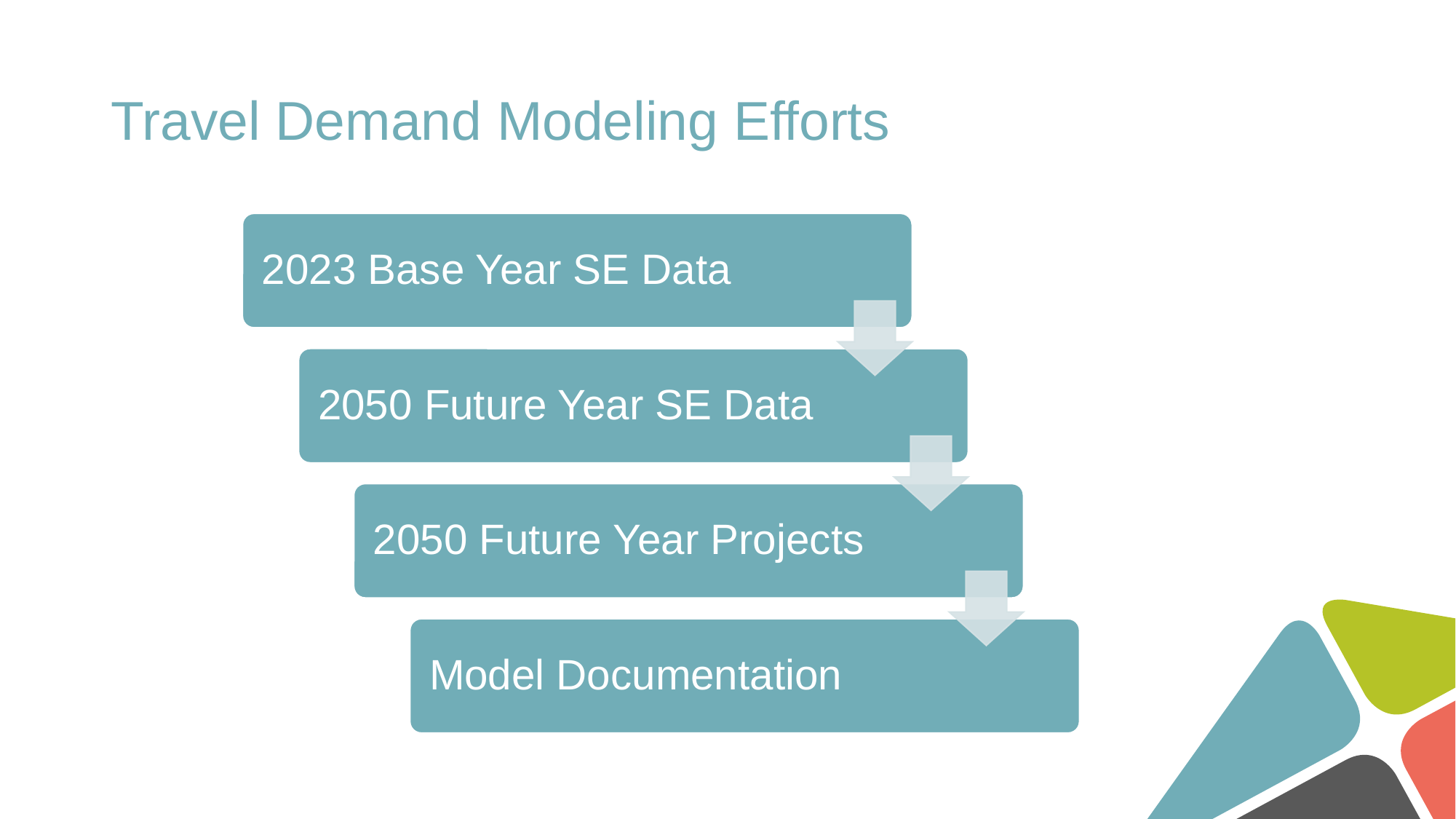

# Travel Demand Modeling Efforts
2023 Base Year SE Data
2050 Future Year SE Data
2050 Future Year Projects
Model Documentation